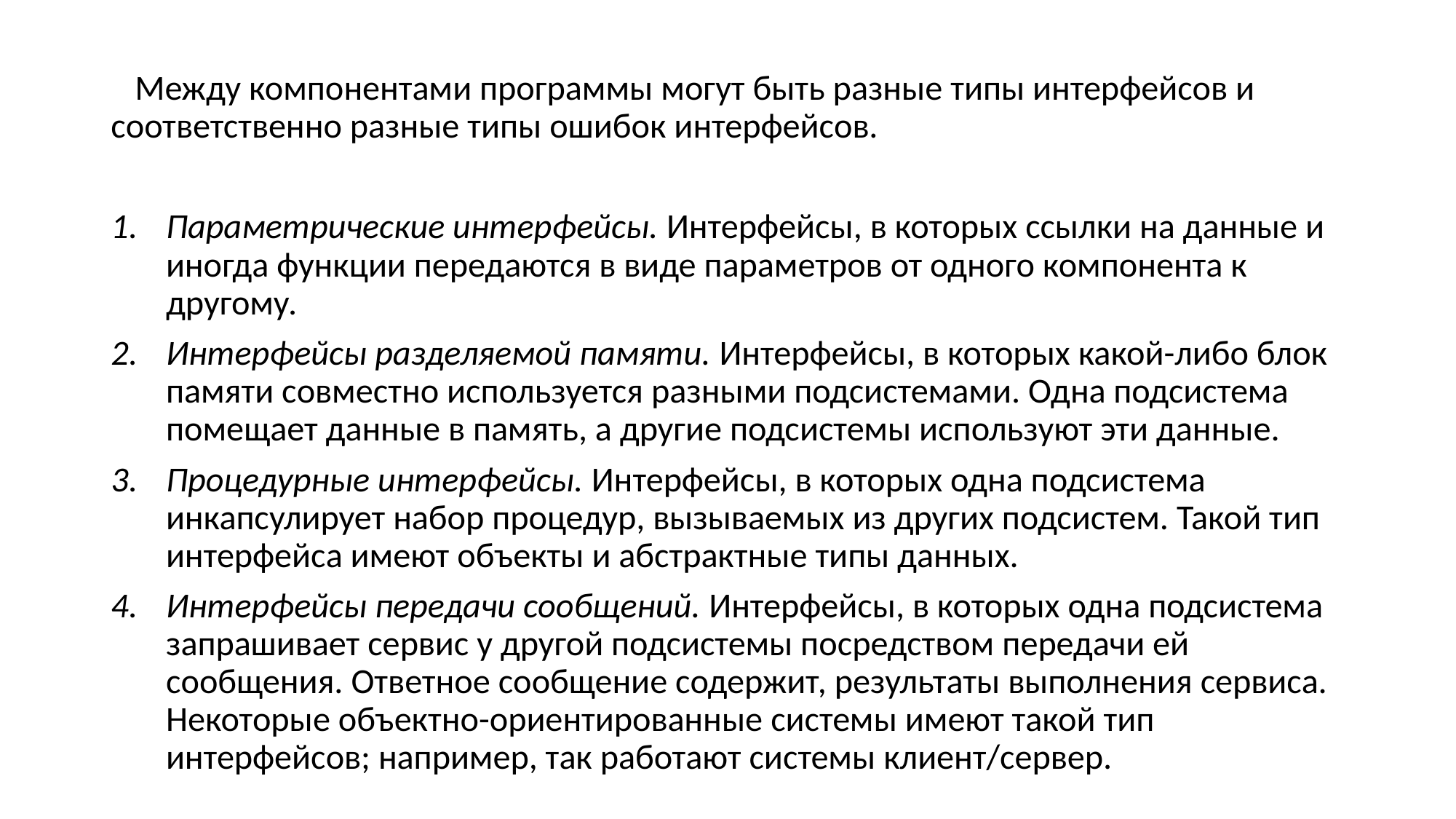

Между компонентами программы могут быть разные типы интерфейсов и соответственно разные типы ошибок интерфейсов.

Параметрические интерфейсы. Интерфейсы, в которых ссылки на данные и иногда функции передаются в виде параметров от одного компонента к другому.
Интерфейсы разделяемой памяти. Интерфейсы, в которых какой-либо блок памяти совместно используется разными подсистемами. Одна подсистема помещает данные в память, а другие подсистемы используют эти данные.
Процедурные интерфейсы. Интерфейсы, в которых одна подсистема инкапсулирует набор процедур, вызываемых из других подсистем. Такой тип интерфейса имеют объекты и абстрактные типы данных.
Интерфейсы передачи сообщений. Интерфейсы, в которых одна подсистема запрашивает сервис у другой подсистемы посредством передачи ей сообщения. Ответное сообщение содержит, результаты выполнения сервиса. Некоторые объектно-ориентированные системы имеют такой тип интерфейсов; например, так работают системы клиент/сервер.